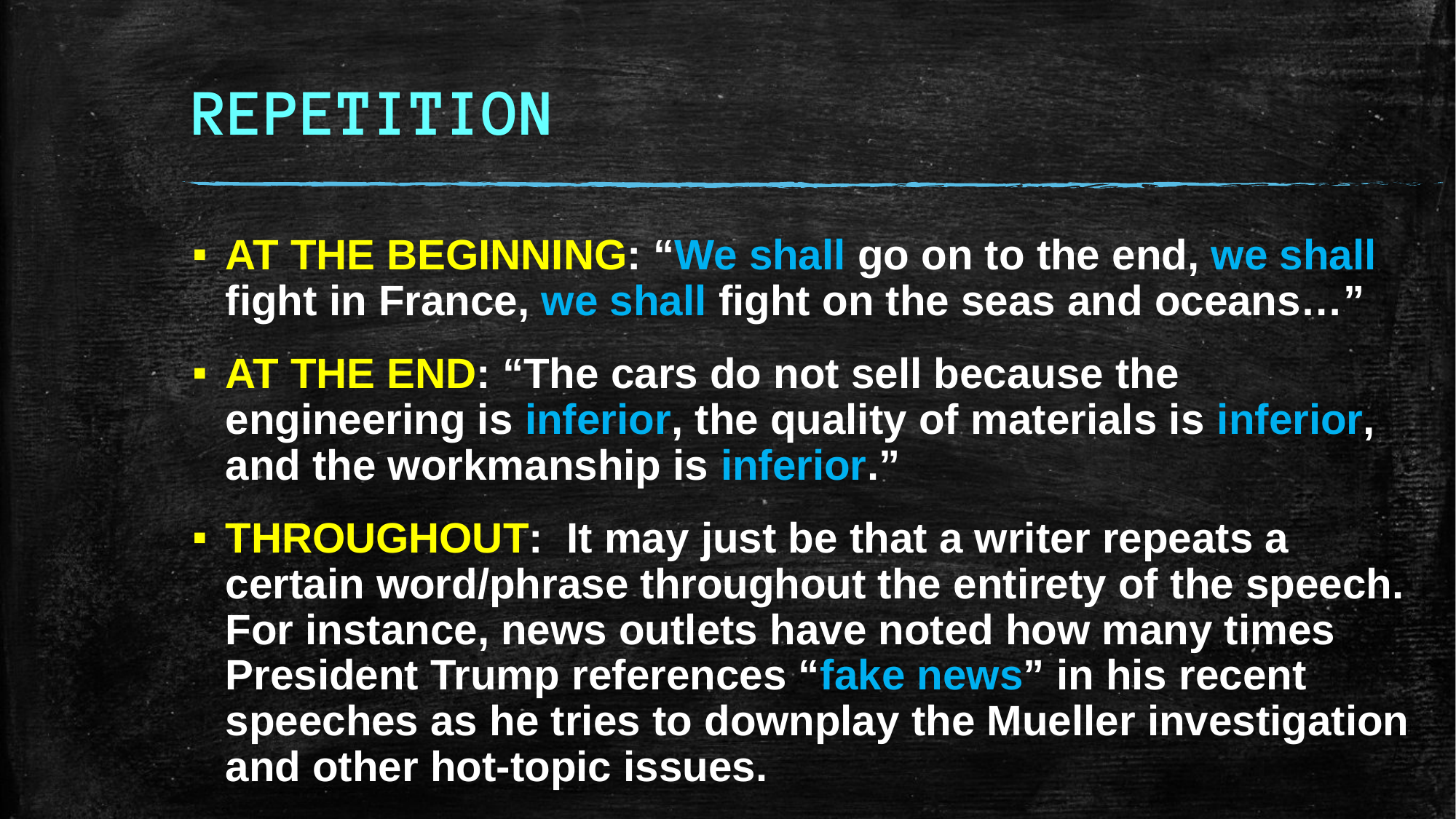

# REPETITION
AT THE BEGINNING: “We shall go on to the end, we shall fight in France, we shall fight on the seas and oceans…”
AT THE END: “The cars do not sell because the engineering is inferior, the quality of materials is inferior, and the workmanship is inferior.”
THROUGHOUT:  It may just be that a writer repeats a certain word/phrase throughout the entirety of the speech.  For instance, news outlets have noted how many times President Trump references “fake news” in his recent speeches as he tries to downplay the Mueller investigation and other hot-topic issues.